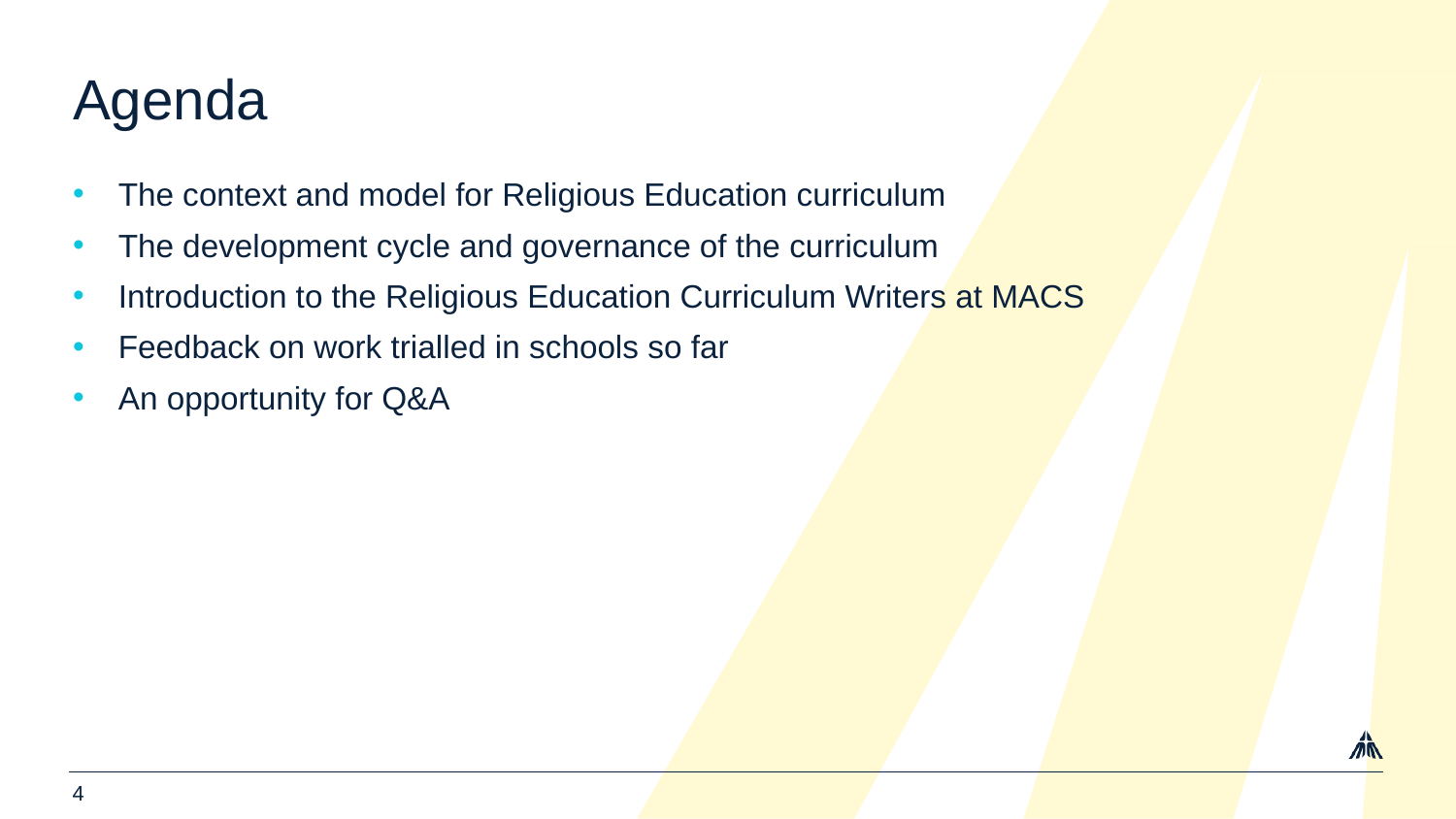

# Agenda
The context and model for Religious Education curriculum
The development cycle and governance of the curriculum
Introduction to the Religious Education Curriculum Writers at MACS
Feedback on work trialled in schools so far
An opportunity for Q&A